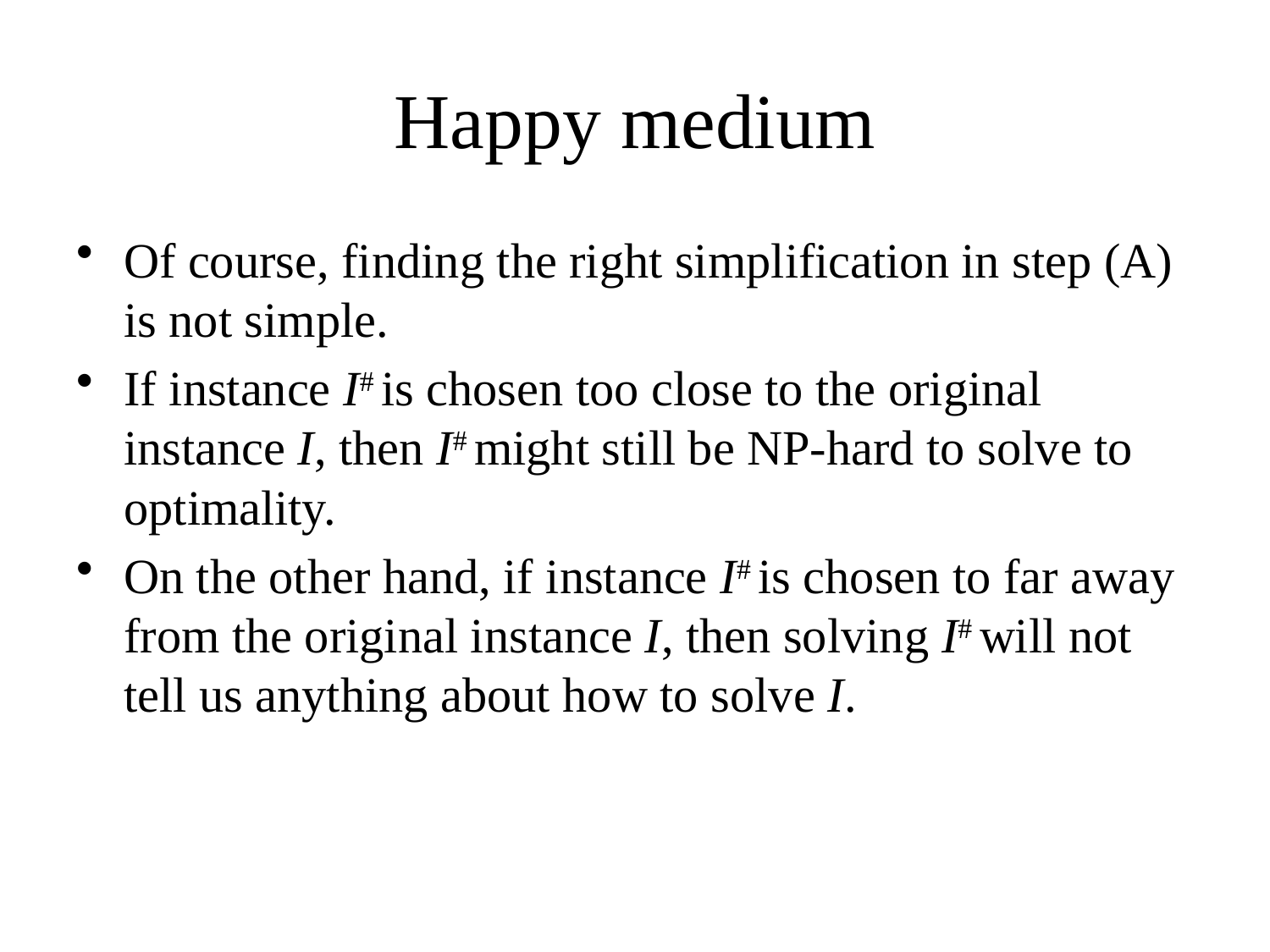

# Happy medium
Of course, finding the right simplification in step (A) is not simple.
If instance I# is chosen too close to the original instance I, then I# might still be NP-hard to solve to optimality.
On the other hand, if instance I# is chosen to far away from the original instance I, then solving I# will not tell us anything about how to solve I.